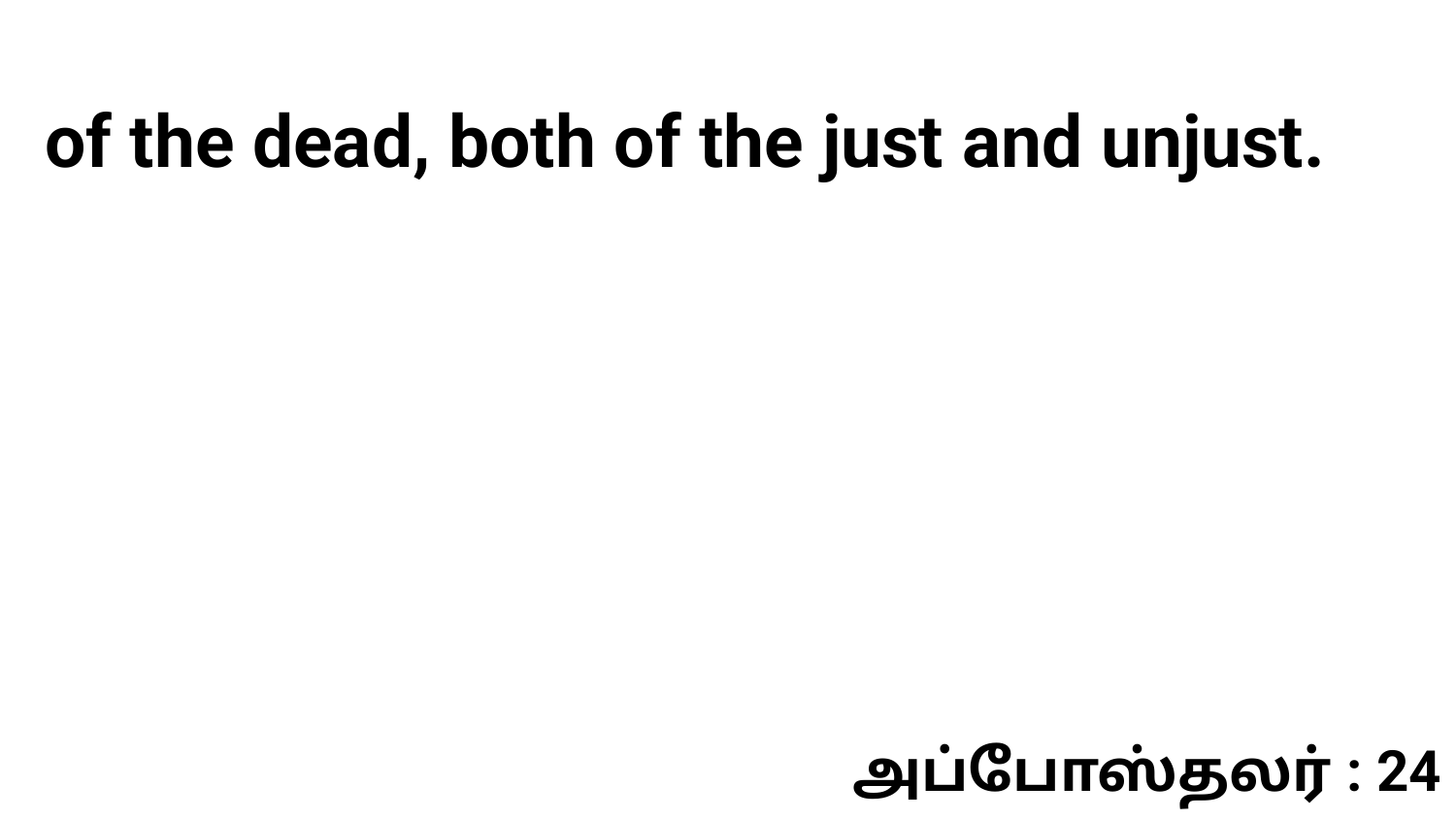

of the dead, both of the just and unjust.
அப்போஸ்தலர் : 24